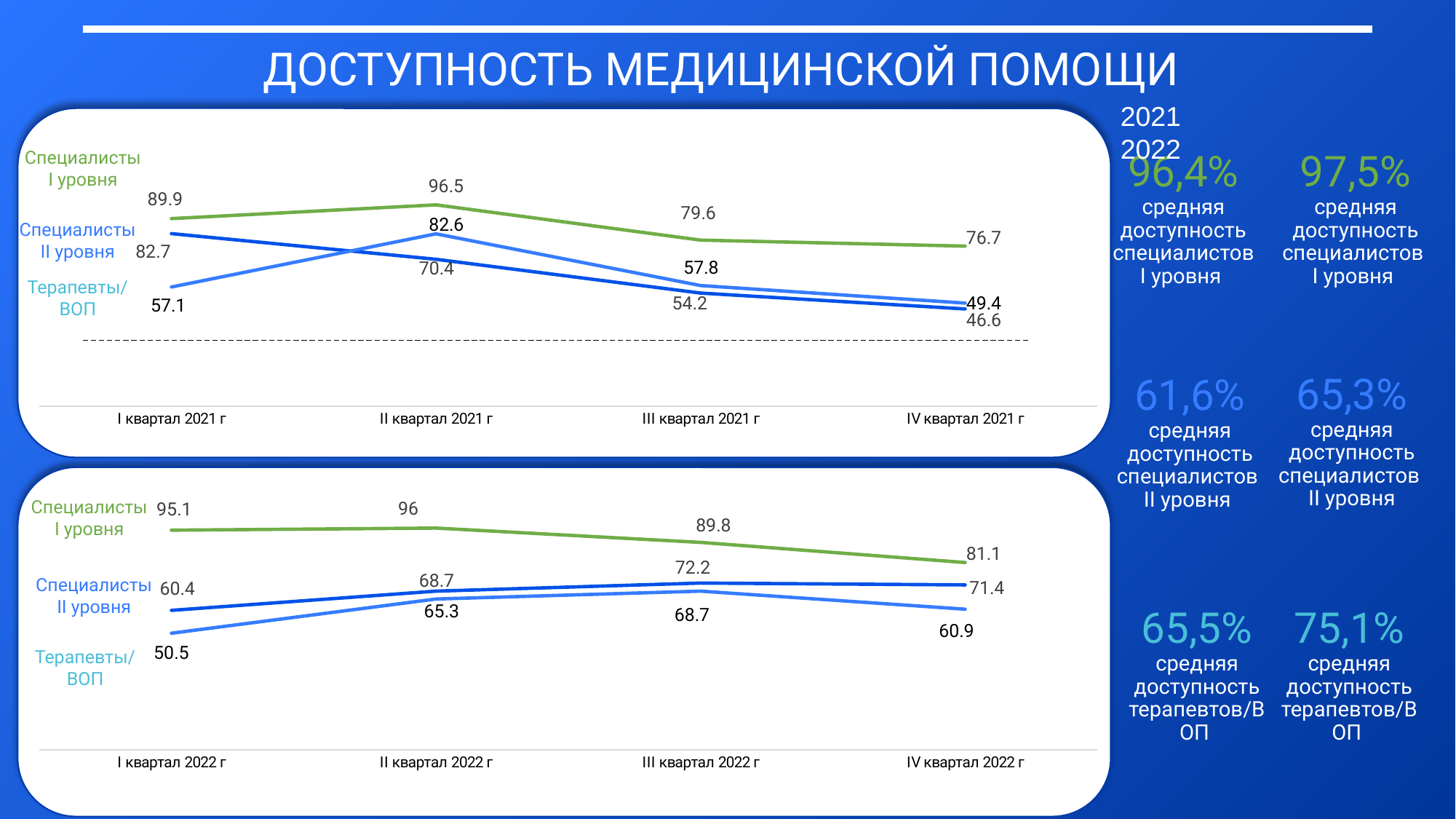

# ДОСТУПНОСТЬ МЕДИЦИНСКОЙ ПОМОЩИ
2021                           2022

Специалисты
I уровня
96,4%
средняя доступность специалистов
I уровня
97,5%
средняя доступность специалистов
I уровня

### Chart

| Category | Педиатры/ВОП | Специалисты I уровня | Специалисты II уровня |
|---|---|---|---|
| I квартал 2021 г | 82.7 | 89.9 | 57.1 |
| II квартал 2021 г | 70.4 | 96.5 | 82.6 |
| III квартал 2021 г | 54.2 | 79.6 | 57.8 |
| IV квартал 2021 г | 46.6 | 76.7 | 49.4 |
Специалисты
II уровня
Терапевты/
ВОП
65,3%
средняя доступность специалистов
II уровня
61,6%
средняя доступность специалистов
II уровня

### Chart

| Category | Педиатры/ВОП | Специалисты I уровня | Специалисты II уровня |
|---|---|---|---|
| I квартал 2022 г | 60.4 | 95.1 | 50.5 |
| II квартал 2022 г | 68.7 | 96.0 | 65.3 |
| III квартал 2022 г | 72.2 | 89.8 | 68.7 |
| IV квартал 2022 г | 71.4 | 81.1 | 60.9 |
Специалисты
I уровня
Специалисты
II уровня
65,5%
средняя доступность терапевтов/ВОП

75,1%
средняя доступность терапевтов/ВОП

Терапевты/
ВОП